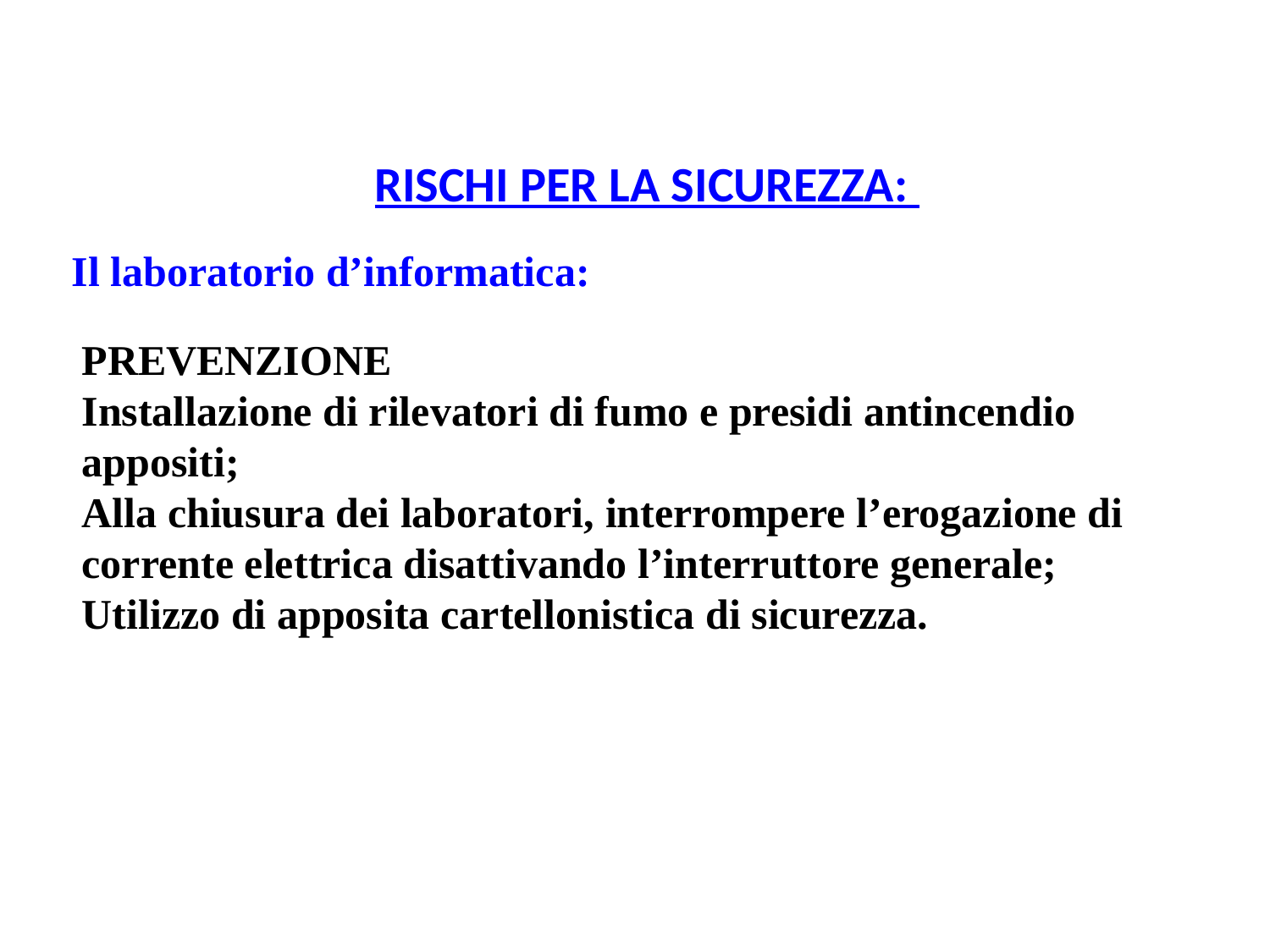

RISCHI PER LA SICUREZZA:

Il laboratorio d’informatica:

PREVENZIONE
Installazione di rilevatori di fumo e presidi antincendio appositi;
Alla chiusura dei laboratori, interrompere l’erogazione di corrente elettrica disattivando l’interruttore generale;
Utilizzo di apposita cartellonistica di sicurezza.